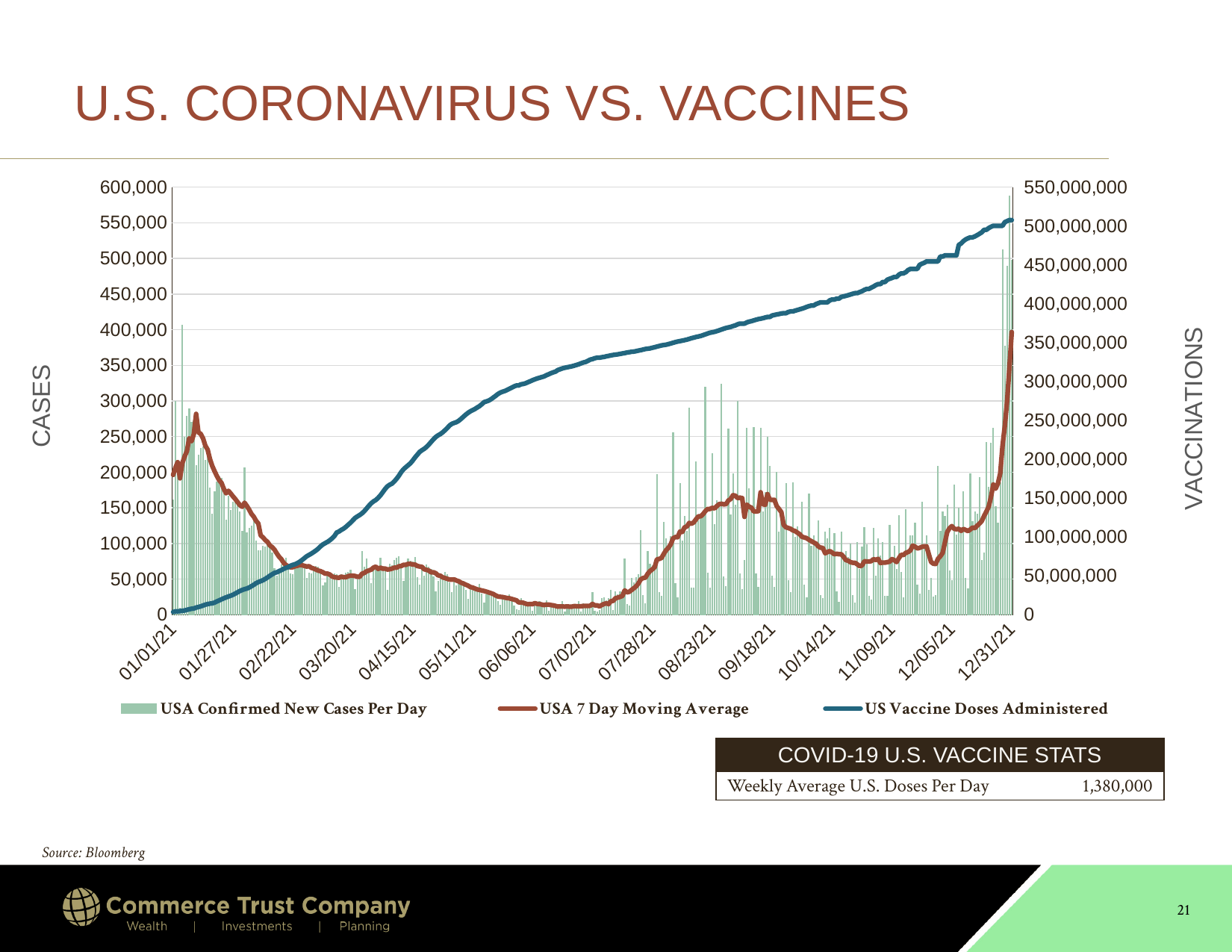

# U.S. CORONAVIRUS VS. VACCINES

[unsupported chart]

| COVID-19 U.S. VACCINE STATS |  |
| --- | --- |
| Weekly Average U.S. Doses Per Day | 1,380,000 |
Source: Bloomberg
21